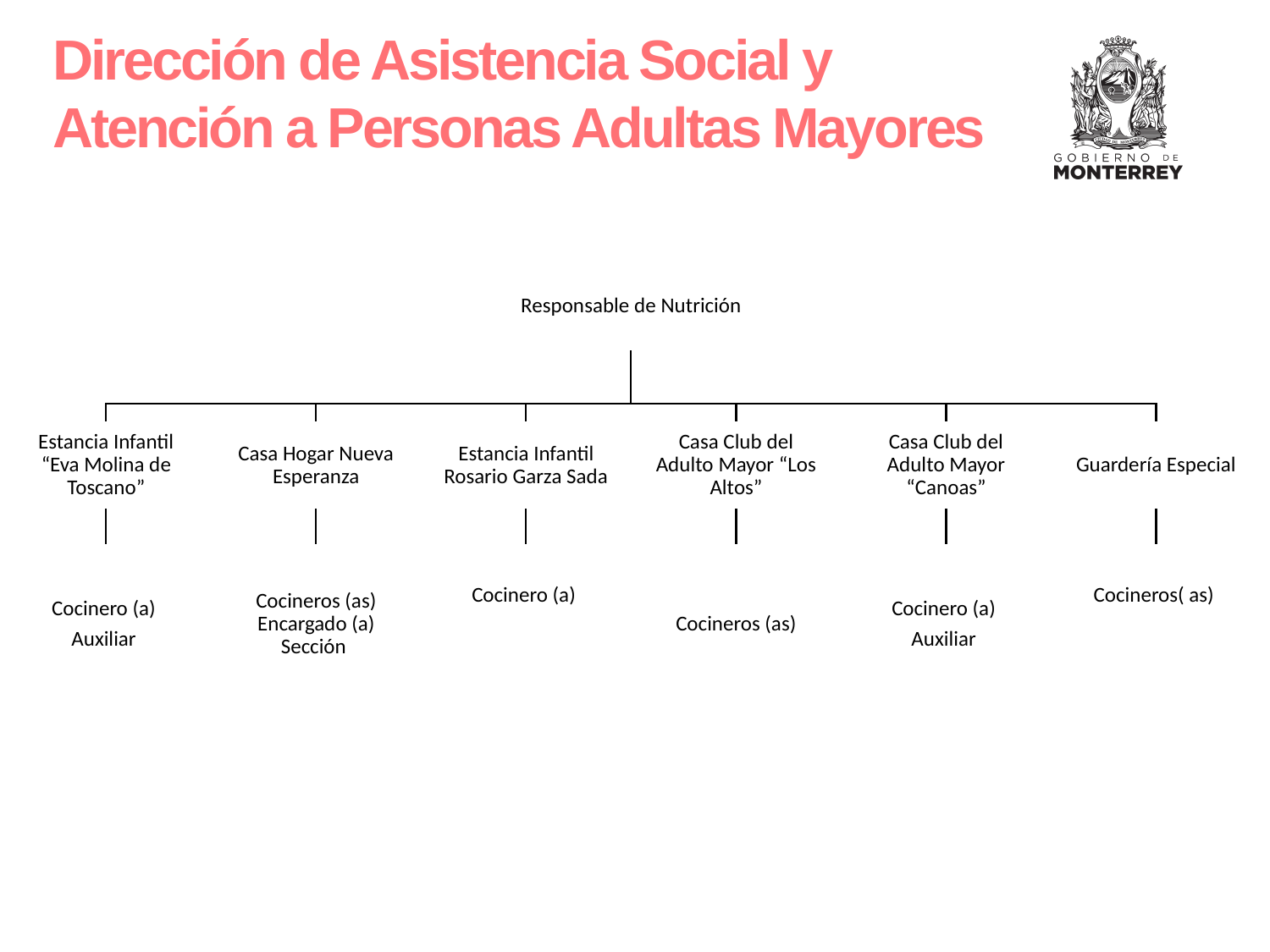

Dirección de Asistencia Social y Atención a Personas Adultas Mayores

Responsable de Nutrición
Estancia Infantil “Eva Molina de Toscano”
Cocinero (a)
Auxiliar
Casa Hogar Nueva Esperanza
Cocineros (as) Encargado (a) Sección
Estancia Infantil Rosario Garza Sada
Cocinero (a)
Casa Club del Adulto Mayor “Los Altos”
Cocineros (as)
Casa Club del Adulto Mayor “Canoas”
Cocinero (a)
Auxiliar
Guardería Especial
Cocineros( as)